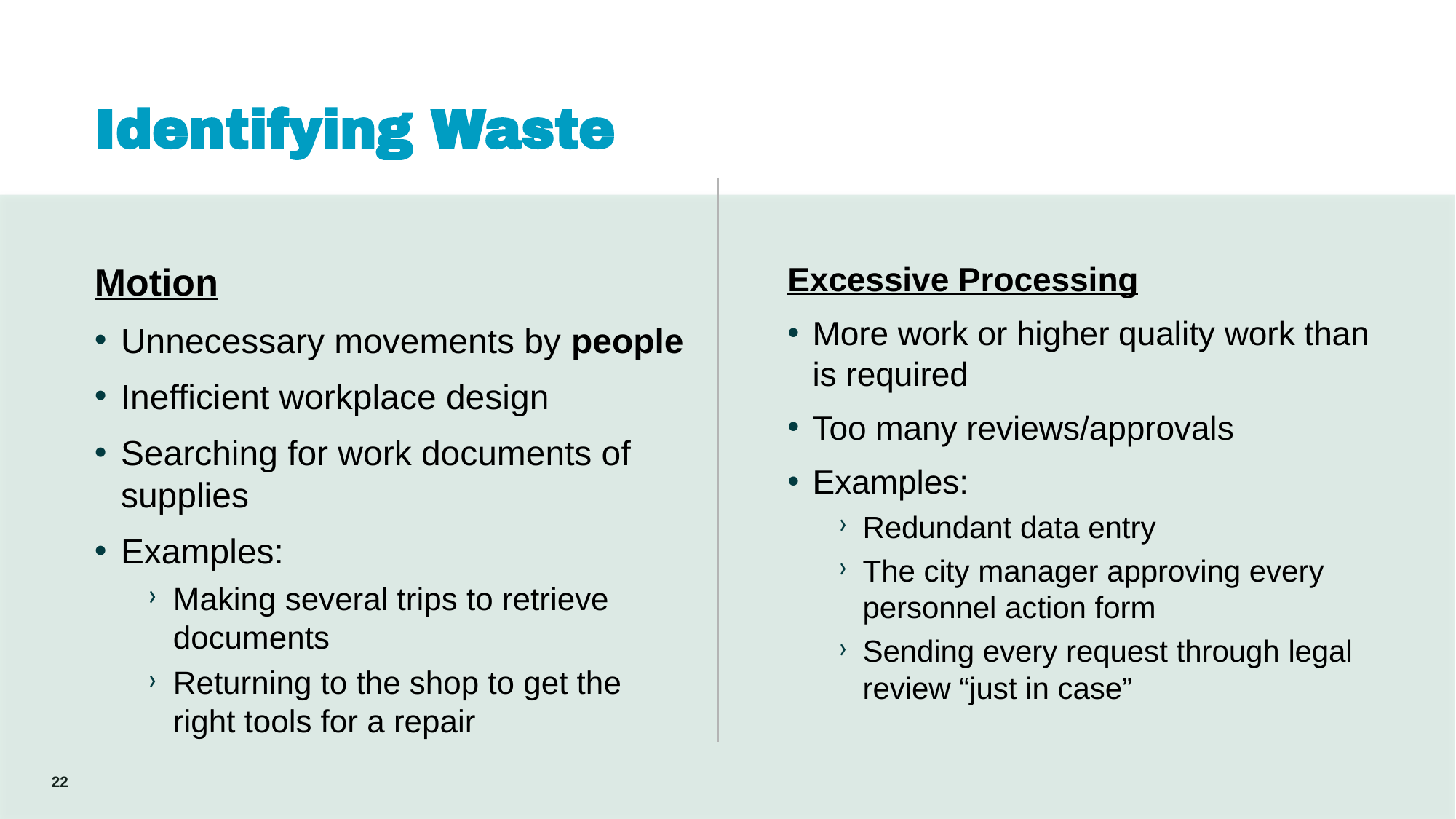

# Identifying Waste

Motion
Unnecessary movements by people
Inefficient workplace design
Searching for work documents of supplies
Examples:
Making several trips to retrieve documents
Returning to the shop to get the right tools for a repair
Excessive Processing
More work or higher quality work than is required
Too many reviews/approvals
Examples:
Redundant data entry
The city manager approving every personnel action form
Sending every request through legal review “just in case”

22